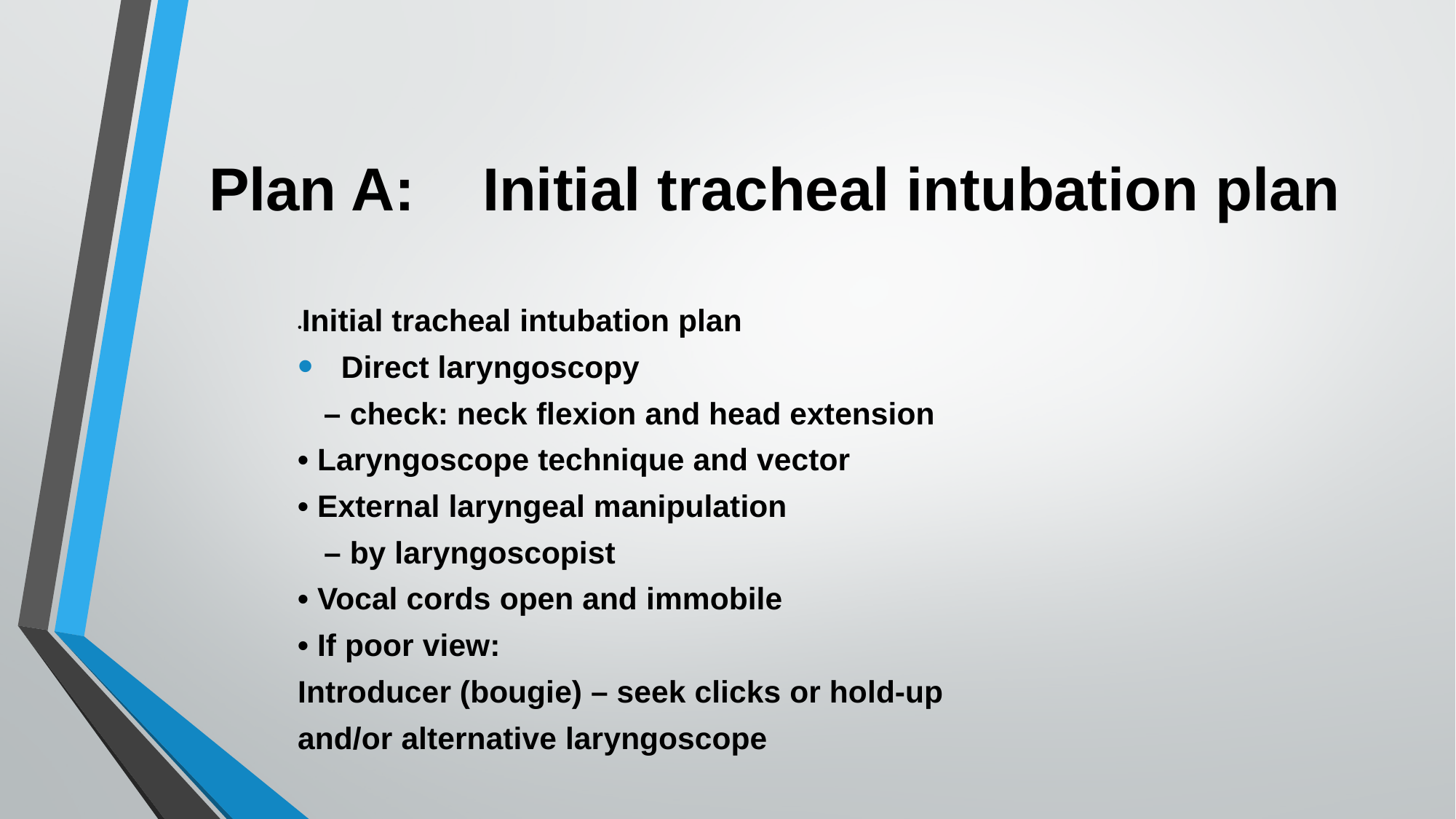

# Plan A:    Initial tracheal intubation plan
•Initial tracheal intubation plan
 Direct laryngoscopy
   – check: neck flexion and head extension
• Laryngoscope technique and vector
• External laryngeal manipulation
   – by laryngoscopist
• Vocal cords open and immobile
• If poor view:
Introducer (bougie) – seek clicks or hold-up
and/or alternative laryngoscope